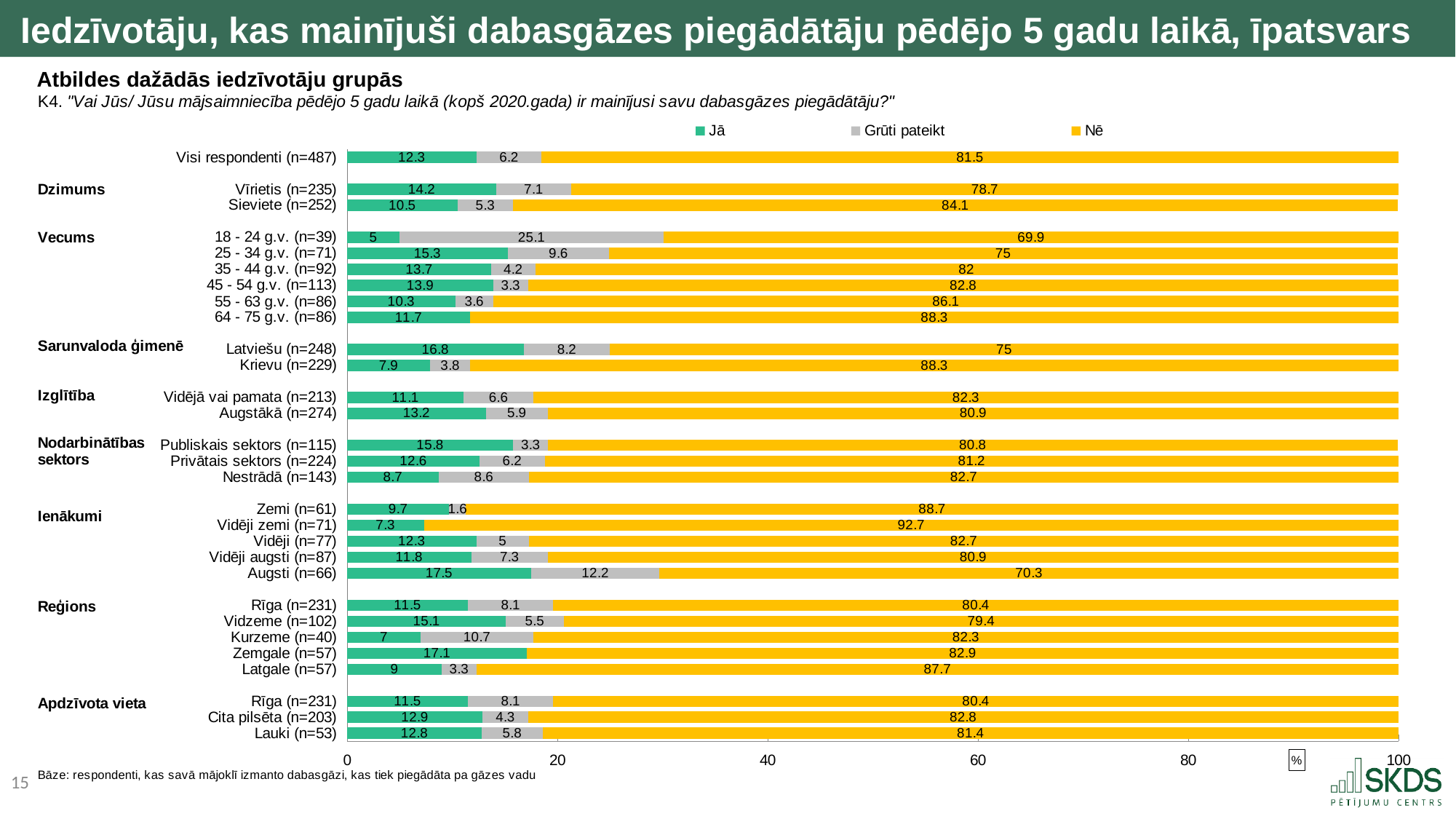

Iedzīvotāju, kas mainījuši dabasgāzes piegādātāju pēdējo 5 gadu laikā, īpatsvars
Atbildes dažādās iedzīvotāju grupās

### Chart

| Category | Jā | Grūti pateikt | Nē |
|---|---|---|---|
| Visi respondenti (n=487) | 12.3 | 6.2 | 81.5 |
|  | None | None | None |
| Vīrietis (n=235) | 14.2 | 7.1 | 78.7 |
| Sieviete (n=252) | 10.5 | 5.3 | 84.1 |
|  | None | None | None |
| 18 - 24 g.v. (n=39) | 5.0 | 25.1 | 69.9 |
| 25 - 34 g.v. (n=71) | 15.3 | 9.6 | 75.0 |
| 35 - 44 g.v. (n=92) | 13.7 | 4.2 | 82.0 |
| 45 - 54 g.v. (n=113) | 13.9 | 3.3 | 82.8 |
| 55 - 63 g.v. (n=86) | 10.3 | 3.6 | 86.1 |
| 64 - 75 g.v. (n=86) | 11.7 | None | 88.3 |
|  | None | None | None |
| Latviešu (n=248) | 16.8 | 8.2 | 75.0 |
| Krievu (n=229) | 7.9 | 3.8 | 88.3 |
|  | None | None | None |
| Vidējā vai pamata (n=213) | 11.1 | 6.6 | 82.3 |
| Augstākā (n=274) | 13.2 | 5.9 | 80.9 |
|  | None | None | None |
| Publiskais sektors (n=115) | 15.8 | 3.3 | 80.8 |
| Privātais sektors (n=224) | 12.6 | 6.2 | 81.2 |
| Nestrādā (n=143) | 8.7 | 8.6 | 82.7 |
|  | None | None | None |
| Zemi (n=61) | 9.7 | 1.6 | 88.7 |
| Vidēji zemi (n=71) | 7.3 | None | 92.7 |
| Vidēji (n=77) | 12.3 | 5.0 | 82.7 |
| Vidēji augsti (n=87) | 11.8 | 7.3 | 80.9 |
| Augsti (n=66) | 17.5 | 12.2 | 70.3 |
|  | None | None | None |
|  Rīga (n=231) | 11.5 | 8.1 | 80.4 |
|  Vidzeme (n=102) | 15.1 | 5.5 | 79.4 |
|  Kurzeme (n=40) | 7.0 | 10.7 | 82.3 |
|  Zemgale (n=57) | 17.1 | None | 82.9 |
|  Latgale (n=57) | 9.0 | 3.3 | 87.7 |
|  | None | None | None |
|  Rīga (n=231) | 11.5 | 8.1 | 80.4 |
|  Cita pilsēta (n=203) | 12.9 | 4.3 | 82.8 |
|  Lauki (n=53) | 12.8 | 5.8 | 81.4 |